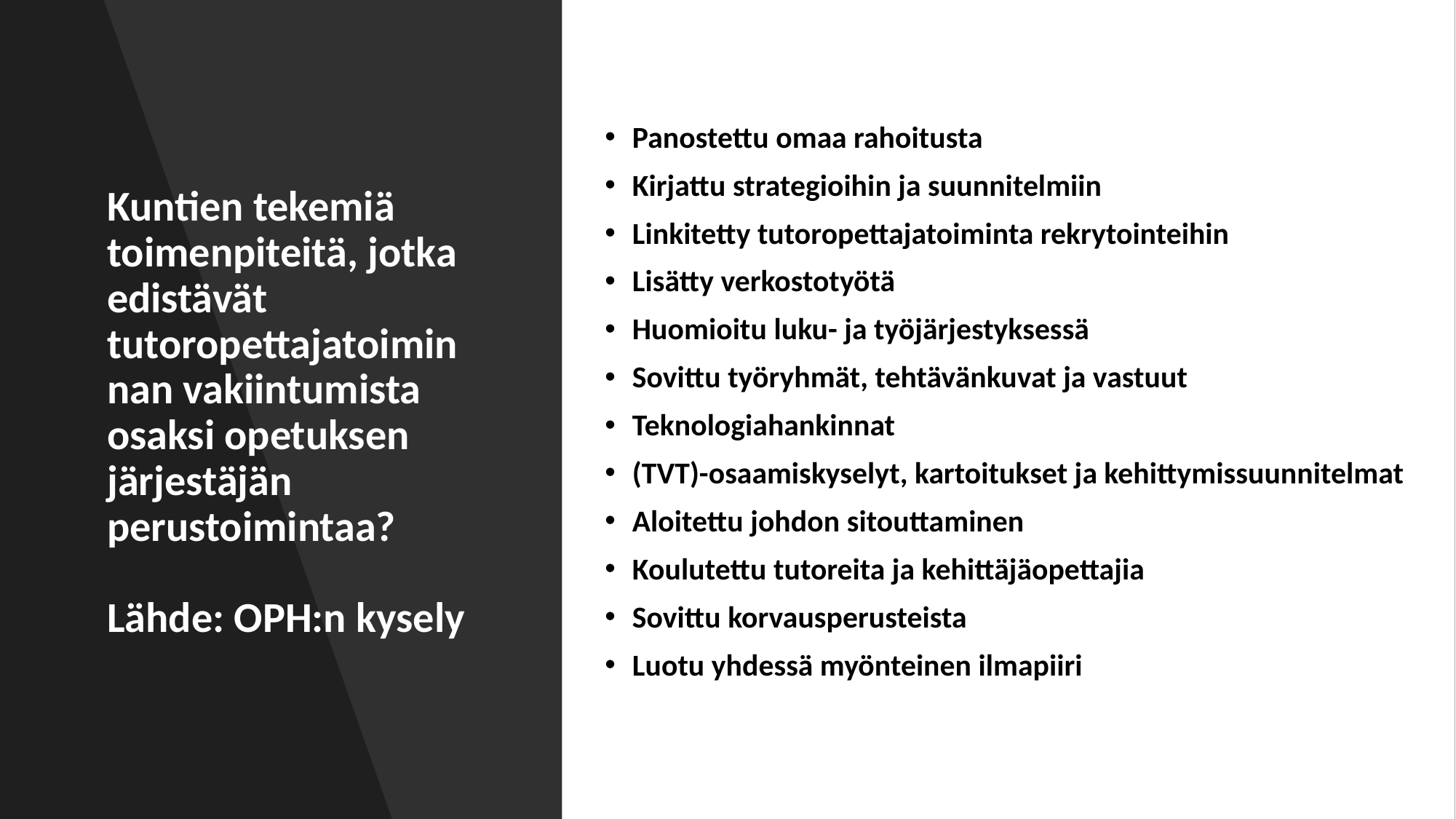

Panostettu omaa rahoitusta
Kirjattu strategioihin ja suunnitelmiin
Linkitetty tutoropettajatoiminta rekrytointeihin
Lisätty verkostotyötä
Huomioitu luku- ja työjärjestyksessä
Sovittu työryhmät, tehtävänkuvat ja vastuut
Teknologiahankinnat
(TVT)-osaamiskyselyt, kartoitukset ja kehittymissuunnitelmat
Aloitettu johdon sitouttaminen
Koulutettu tutoreita ja kehittäjäopettajia
Sovittu korvausperusteista
Luotu yhdessä myönteinen ilmapiiri

# Kuntien tekemiä toimenpiteitä, jotka edistävät tutoropettajatoiminnan vakiintumista osaksi opetuksen järjestäjän perustoimintaa? Lähde: OPH:n kysely